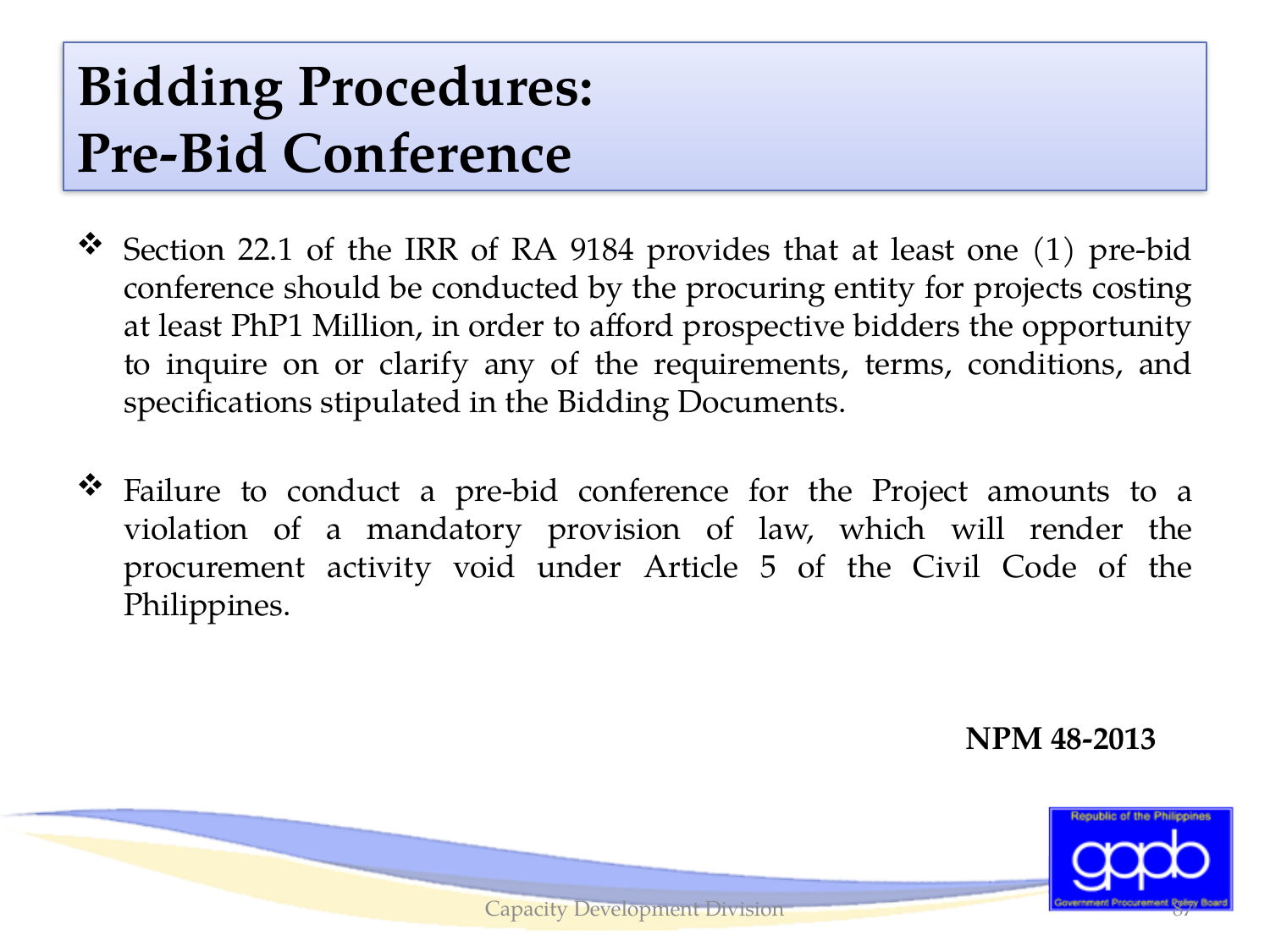

#
Bidding Procedures:
Pre-Bid Conference
Section 22.1 of the IRR of RA 9184 provides that at least one (1) pre-bid conference should be conducted by the procuring entity for projects costing at least PhP1 Million, in order to afford prospective bidders the opportunity to inquire on or clarify any of the requirements, terms, conditions, and specifications stipulated in the Bidding Documents.

Failure to conduct a pre-bid conference for the Project amounts to a violation of a mandatory provision of law, which will render the procurement activity void under Article 5 of the Civil Code of the Philippines.

							NPM 48-2013
Capacity Development Division
87